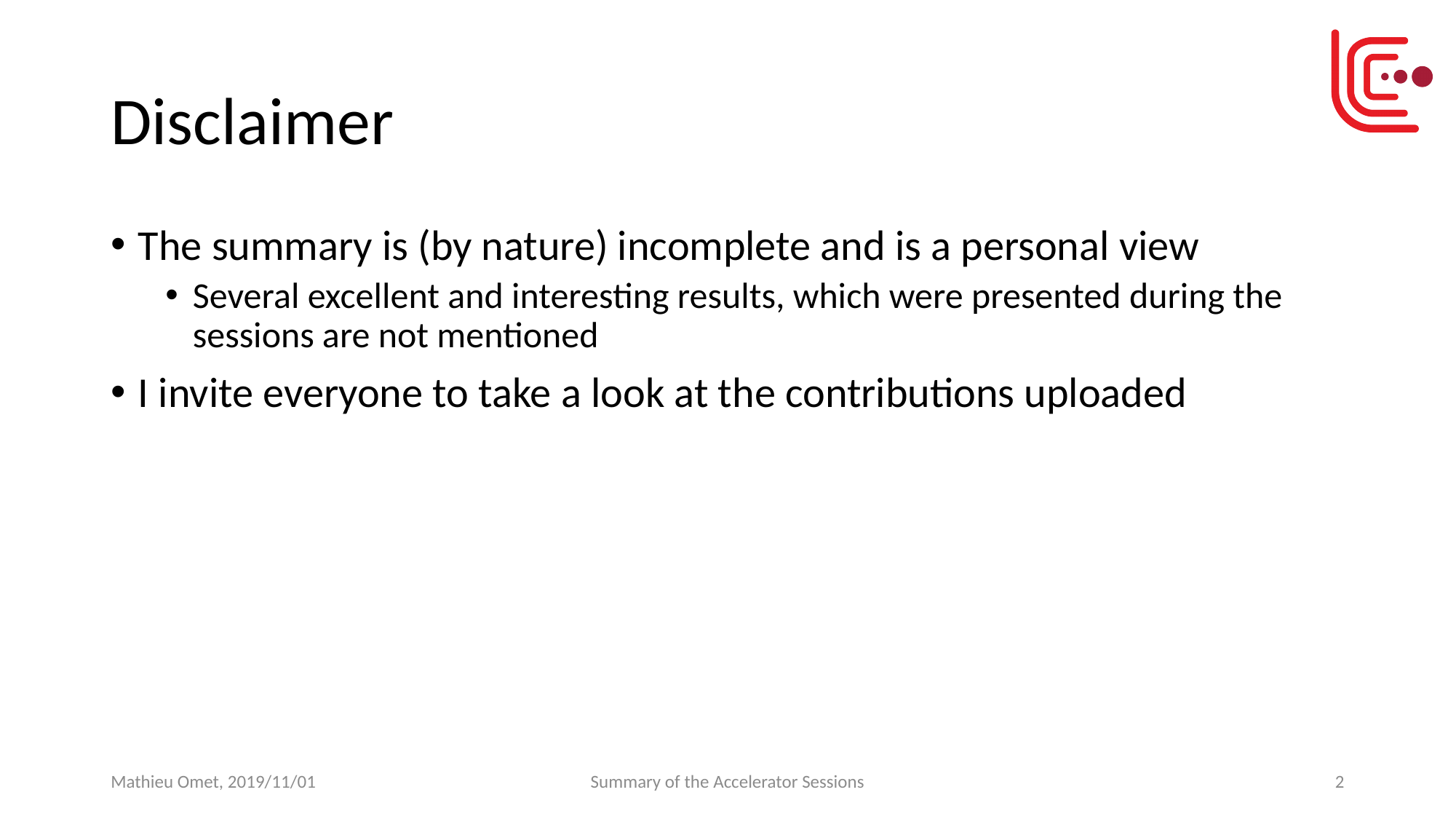

# Disclaimer
The summary is (by nature) incomplete and is a personal view
Several excellent and interesting results, which were presented during the sessions are not mentioned
I invite everyone to take a look at the contributions uploaded

Mathieu Omet, 2019/11/01
Summary of the Accelerator Sessions
2